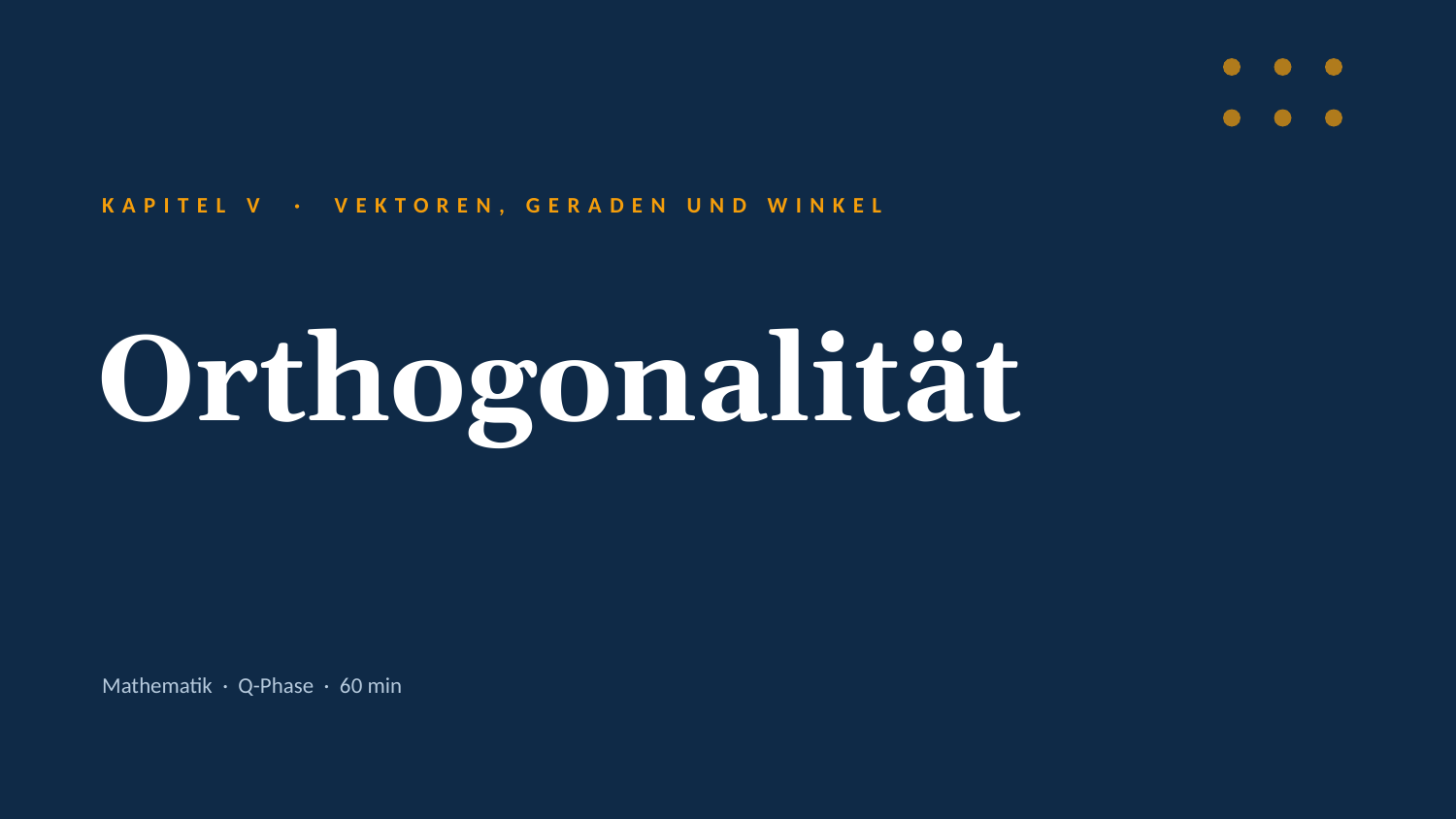

KAPITEL V  ·  VEKTOREN, GERADEN UND WINKEL
Orthogonalität

Mathematik  ·  Q-Phase  ·  60 min